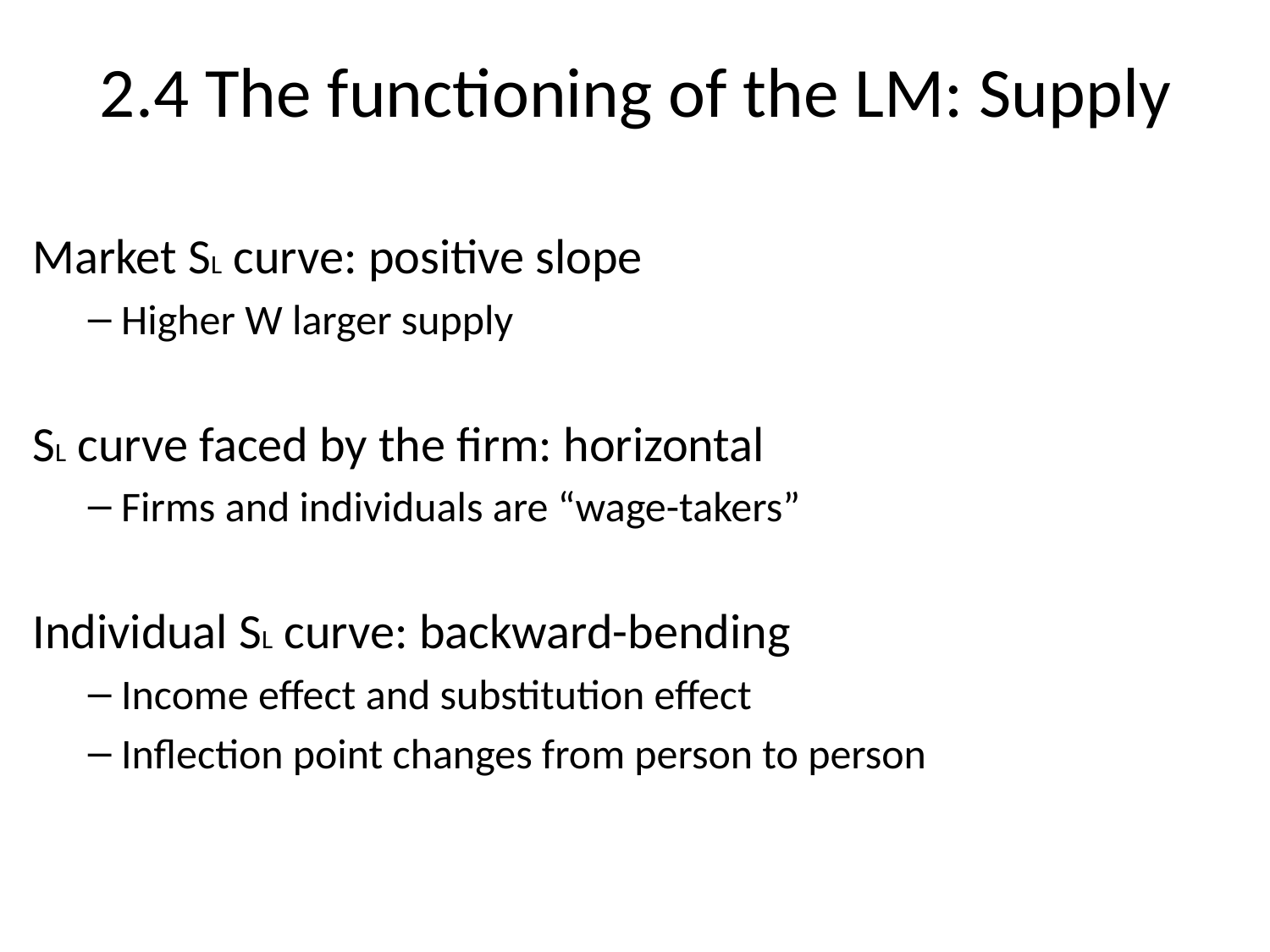

2.4 The functioning of the LM: Supply
Market SL curve: positive slope
 Higher W larger supply

SL curve faced by the firm: horizontal
 Firms and individuals are “wage-takers”

Individual SL curve: backward-bending
 Income effect and substitution effect
 Inflection point changes from person to person